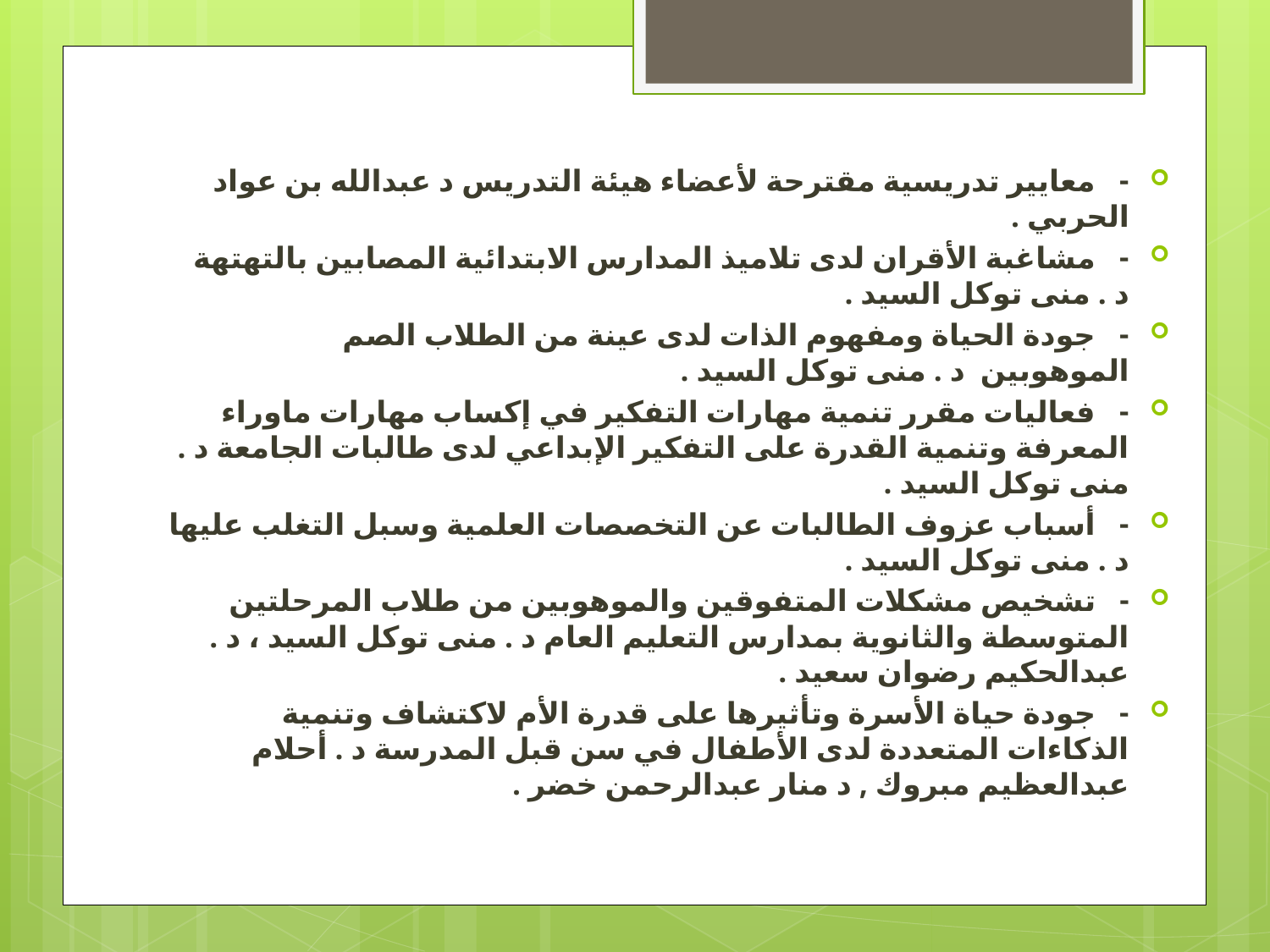

-   معايير تدريسية مقترحة لأعضاء هيئة التدريس د عبدالله بن عواد الحربي .
-   مشاغبة الأقران لدى تلاميذ المدارس الابتدائية المصابين بالتهتهة د . منى توكل السيد .
-   جودة الحياة ومفهوم الذات لدى عينة من الطلاب الصم الموهوبين  د . منى توكل السيد .
-   فعاليات مقرر تنمية مهارات التفكير في إكساب مهارات ماوراء المعرفة وتنمية القدرة على التفكير الإبداعي لدى طالبات الجامعة د . منى توكل السيد .
-   أسباب عزوف الطالبات عن التخصصات العلمية وسبل التغلب عليها د . منى توكل السيد .
-   تشخيص مشكلات المتفوقين والموهوبين من طلاب المرحلتين المتوسطة والثانوية بمدارس التعليم العام د . منى توكل السيد ، د . عبدالحكيم رضوان سعيد .
-   جودة حياة الأسرة وتأثيرها على قدرة الأم لاكتشاف وتنمية الذكاءات المتعددة لدى الأطفال في سن قبل المدرسة د . أحلام عبدالعظيم مبروك , د منار عبدالرحمن خضر .